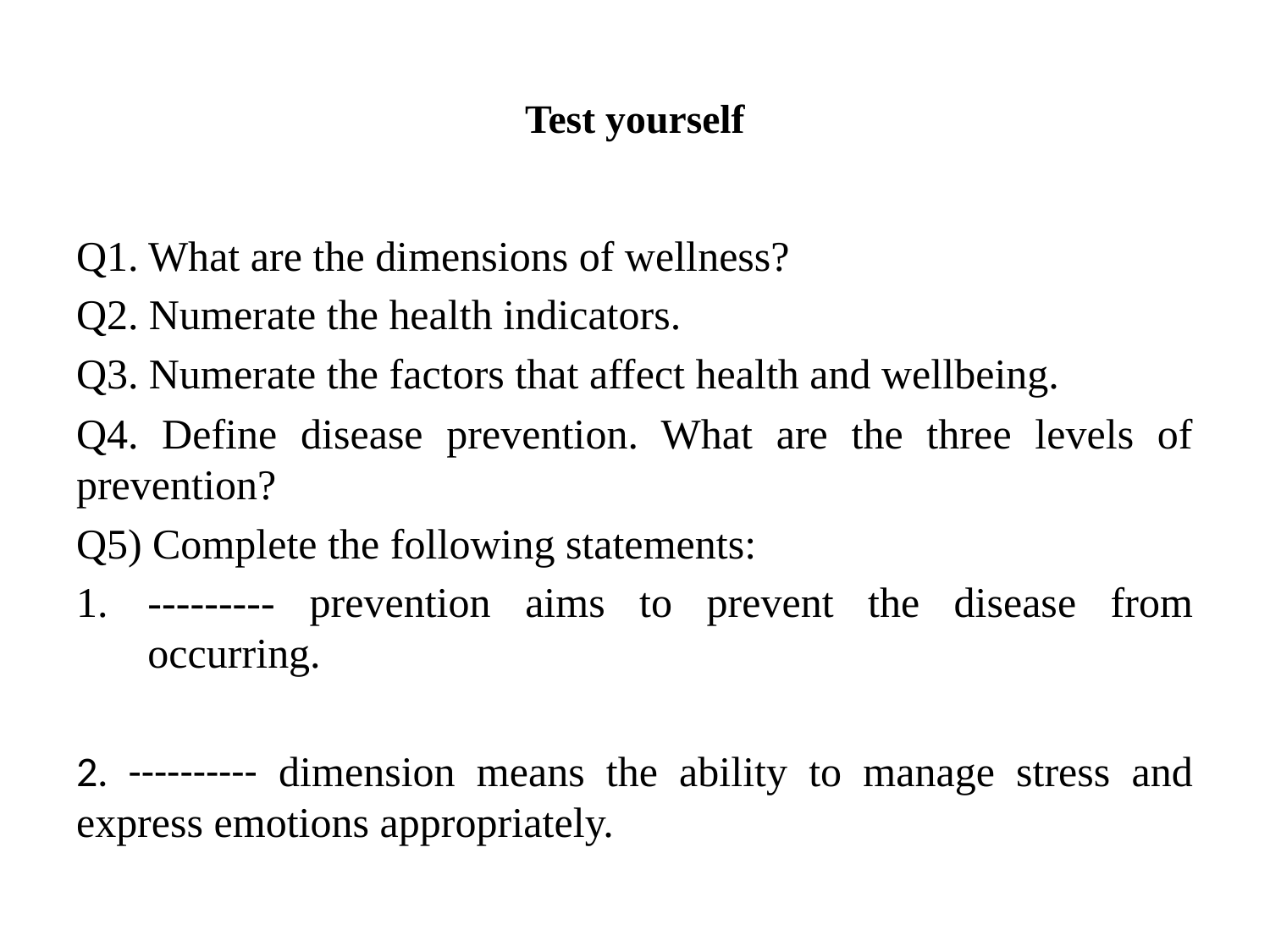

# Test yourself
Q1. What are the dimensions of wellness?
Q2. Numerate the health indicators.
Q3. Numerate the factors that affect health and wellbeing.
Q4. Define disease prevention. What are the three levels of prevention?
Q5) Complete the following statements:
--------- prevention aims to prevent the disease from occurring.

2. ---------- dimension means the ability to manage stress and express emotions appropriately.